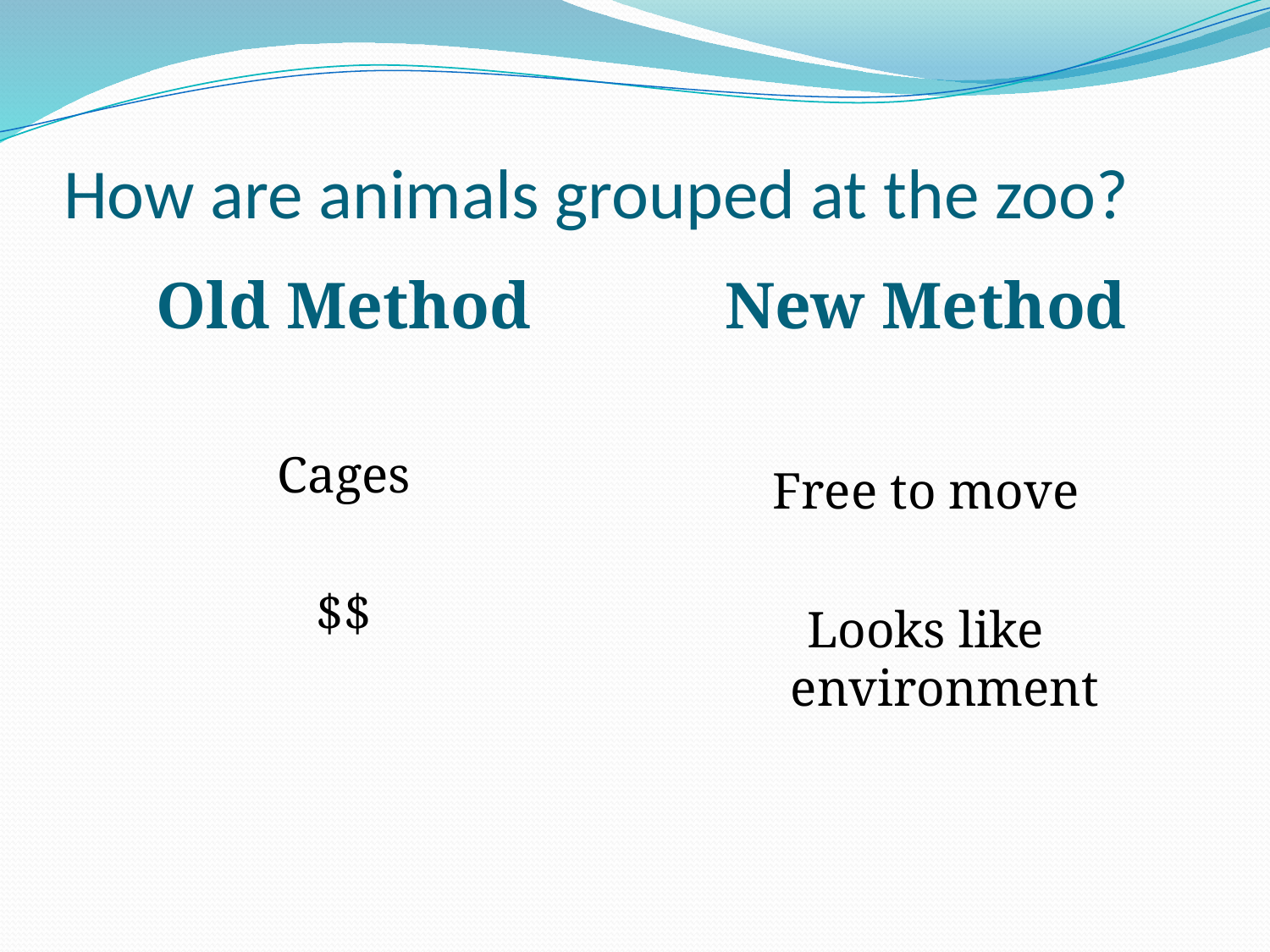

# How are animals grouped at the zoo?
Old Method
New Method

Cages

$$

Free to move

Looks like environment